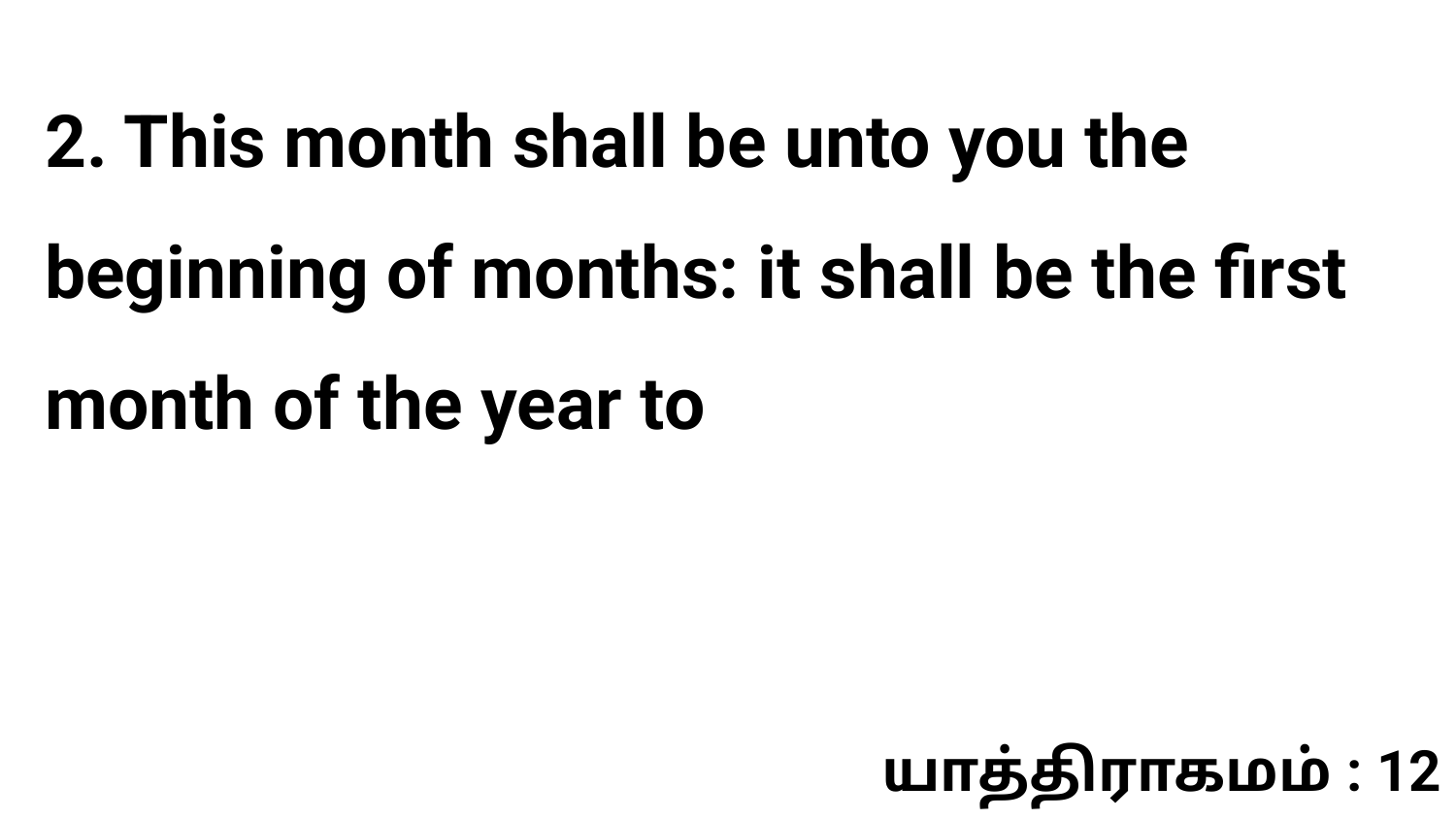

2. This month shall be unto you the beginning of months: it shall be the first month of the year to
யாத்திராகமம் : 12